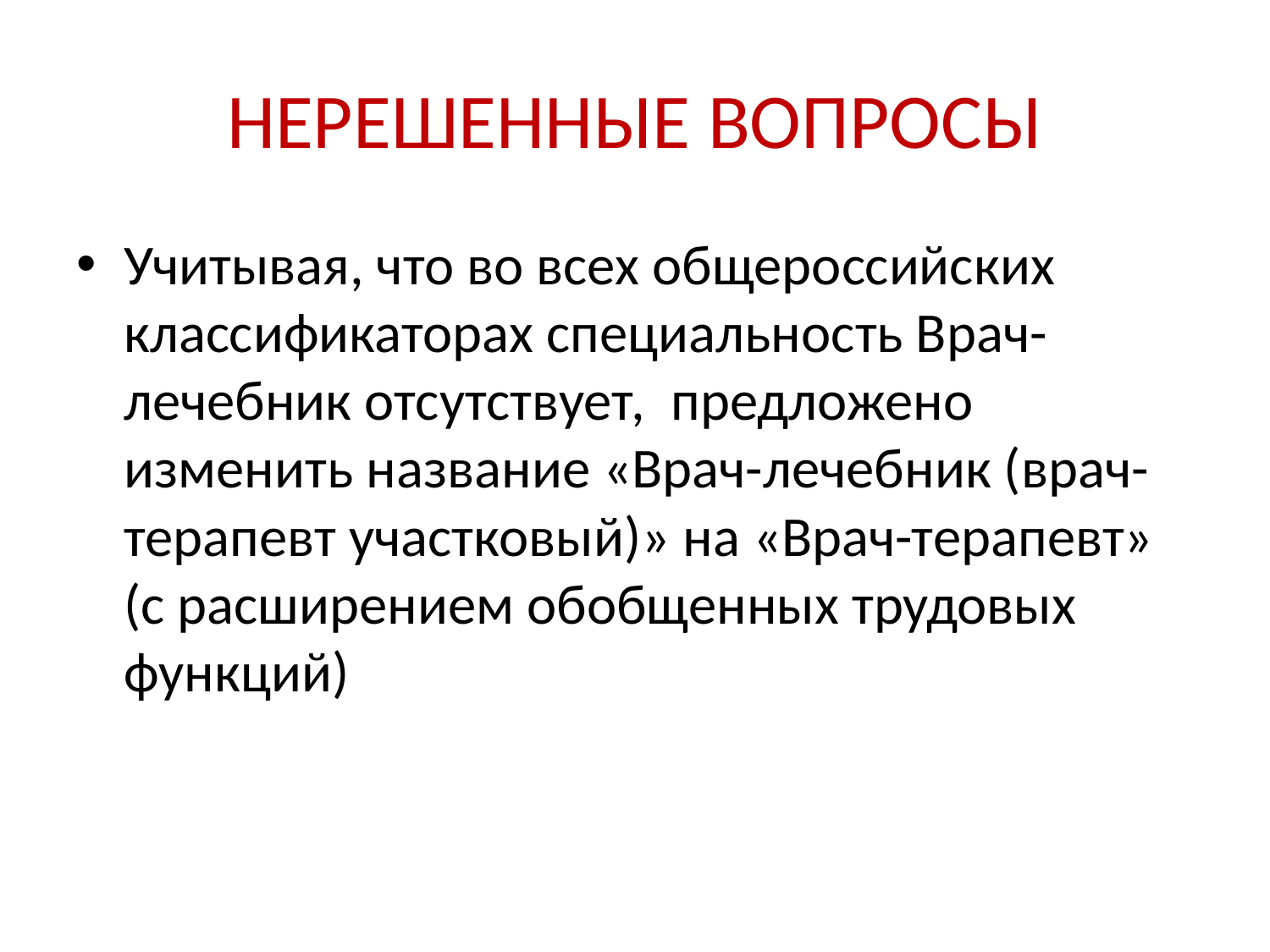

# НЕРЕШЕННЫЕ ВОПРОСЫ
Учитывая, что во всех общероссийских классификаторах специальность Врач-лечебник отсутствует,  предложено изменить название «Врач-лечебник (врач-терапевт участковый)» на «Врач-терапевт» (с расширением обобщенных трудовых функций)